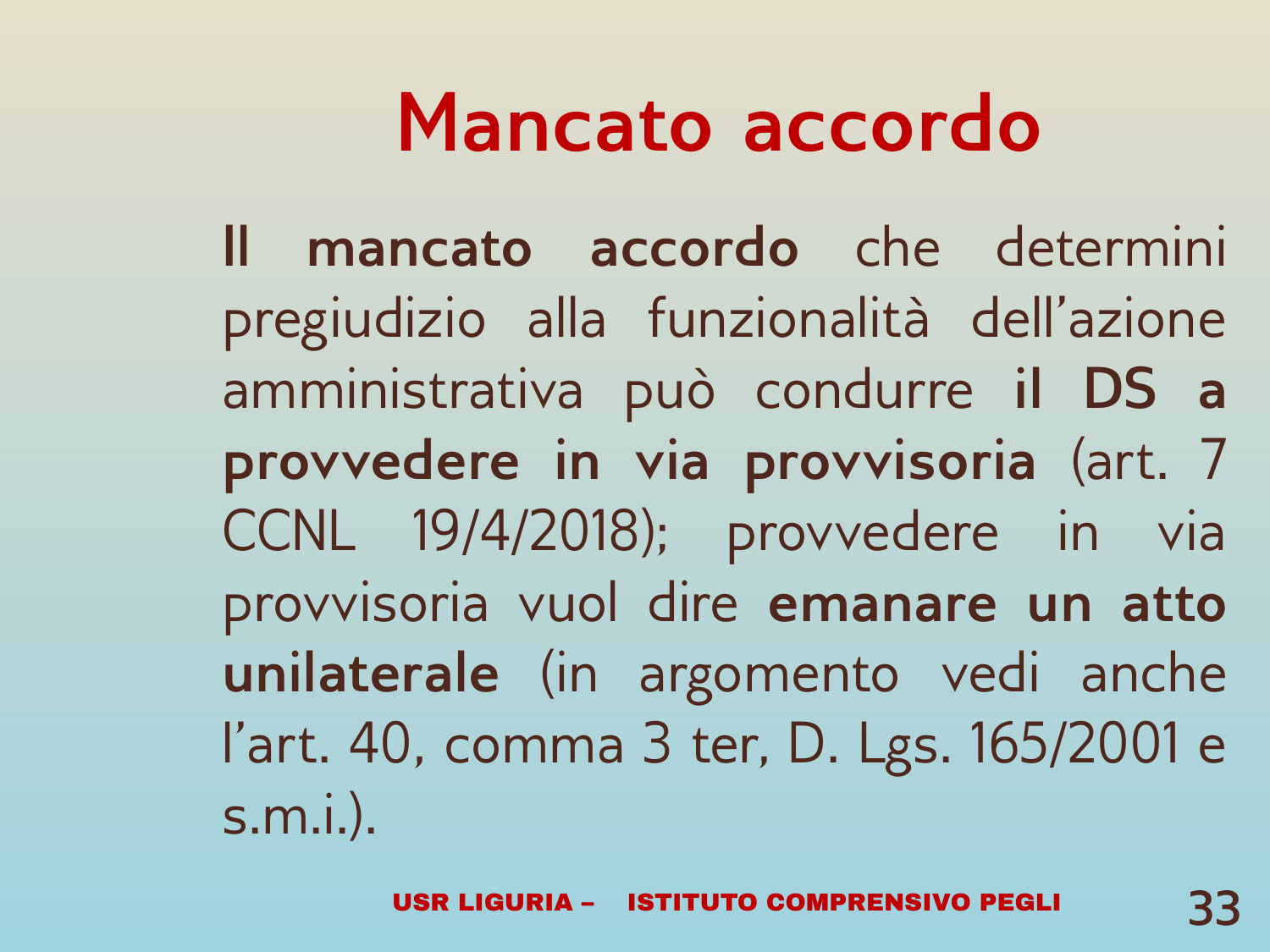

# Mancato accordo
Il mancato accordo che determini pregiudizio alla funzionalità dell’azione amministrativa può condurre il DS a provvedere in via provvisoria (art. 7 CCNL 19/4/2018); provvedere in via provvisoria vuol dire emanare un atto unilaterale (in argomento vedi anche l’art. 40, comma 3 ter, D. Lgs. 165/2001 e s.m.i.).
USR LIGURIA –    ISTITUTO COMPRENSIVO PEGLI
33